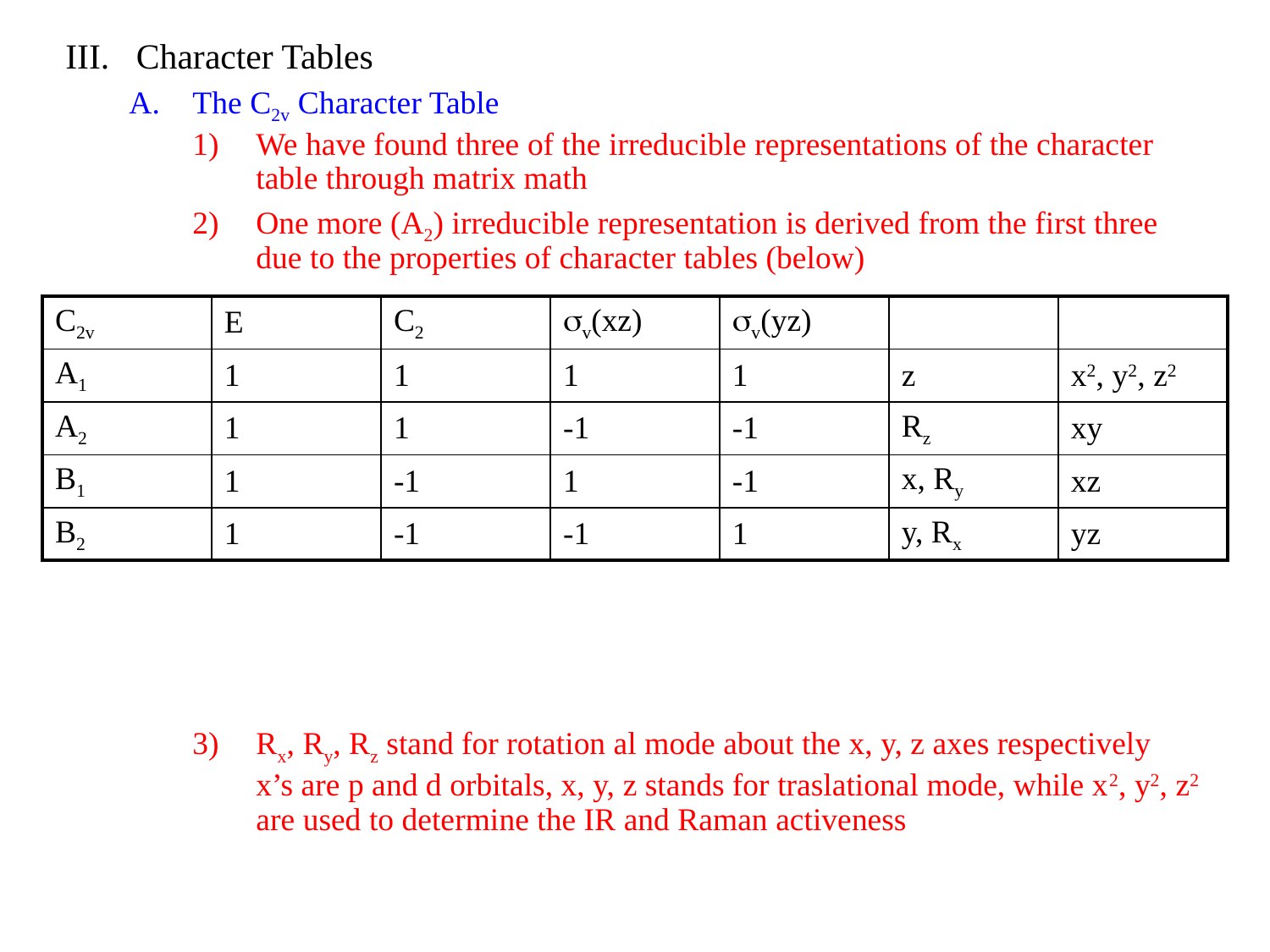

Character Tables
The C2v Character Table
We have found three of the irreducible representations of the character table through matrix math
One more (A2) irreducible representation is derived from the first three due to the properties of character tables (below)

Rx, Ry, Rz stand for rotation al mode about the x, y, z axes respectively
	x’s are p and d orbitals, x, y, z stands for traslational mode, while x2, y2, z2 are used to determine the IR and Raman activeness

| C2v | E | C2 | σv(xz) | σv(yz) |  |  |
| --- | --- | --- | --- | --- | --- | --- |
| A1 | 1 | 1 | 1 | 1 | z | x2, y2, z2 |
| A2 | 1 | 1 | -1 | -1 | Rz | xy |
| B1 | 1 | -1 | 1 | -1 | x, Ry | xz |
| B2 | 1 | -1 | -1 | 1 | y, Rx | yz |